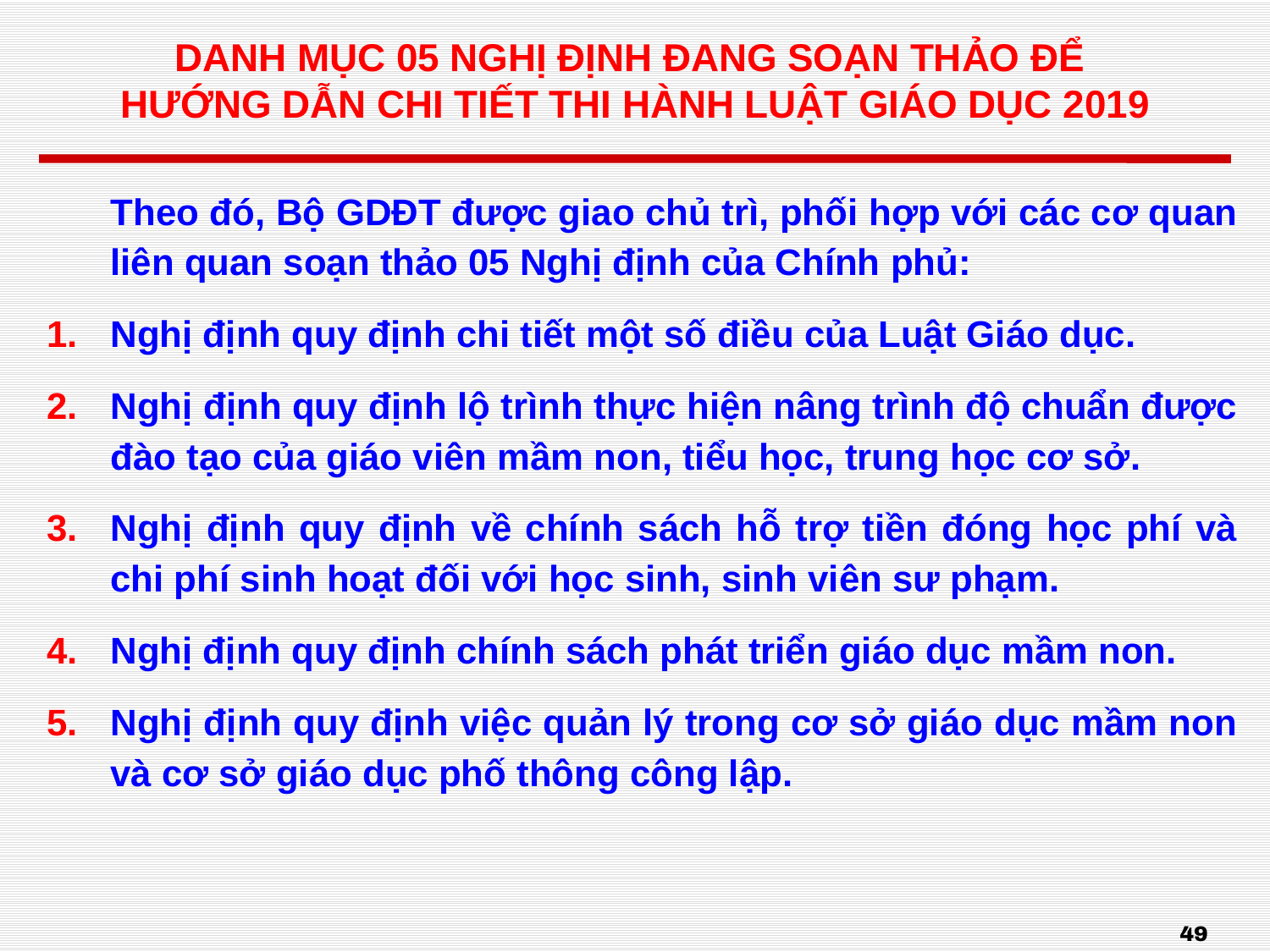

# DANH MỤC 05 NGHỊ ĐỊNH ĐANG SOẠN THẢO ĐỂ HƯỚNG DẪN CHI TIẾT THI HÀNH LUẬT GIÁO DỤC 2019
Theo đó, Bộ GDĐT được giao chủ trì, phối hợp với các cơ quan liên quan soạn thảo 05 Nghị định của Chính phủ:
Nghị định quy định chi tiết một số điều của Luật Giáo dục.
Nghị định quy định lộ trình thực hiện nâng trình độ chuẩn được đào tạo của giáo viên mầm non, tiểu học, trung học cơ sở.
Nghị định quy định về chính sách hỗ trợ tiền đóng học phí và chi phí sinh hoạt đối với học sinh, sinh viên sư phạm.
Nghị định quy định chính sách phát triển giáo dục mầm non.
Nghị định quy định việc quản lý trong cơ sở giáo dục mầm non và cơ sở giáo dục phố thông công lập.